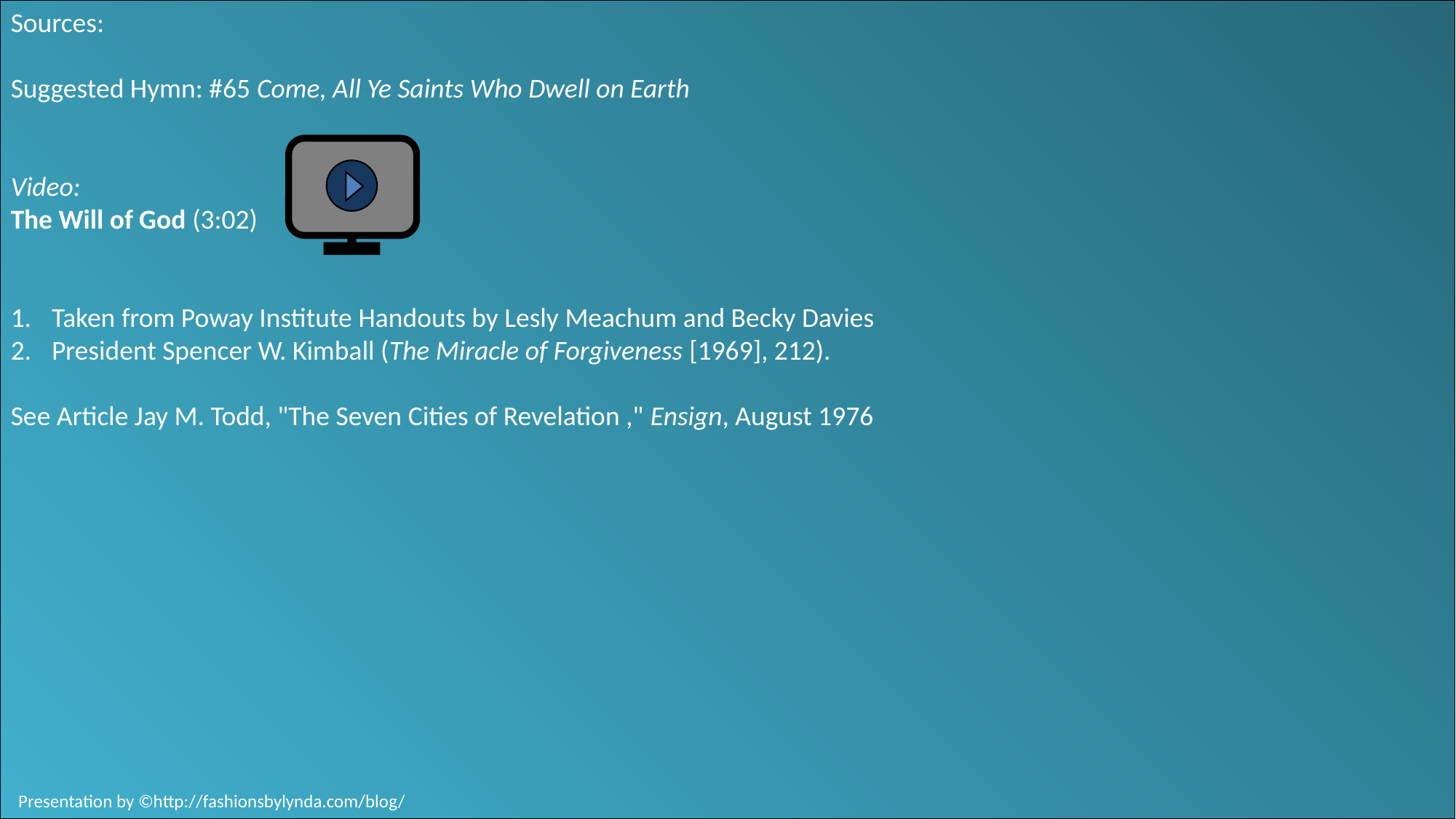

Sources:

Suggested Hymn: #65 Come, All Ye Saints Who Dwell on Earth

Video:
The Will of God (3:02)

Taken from Poway Institute Handouts by Lesly Meachum and Becky Davies
President Spencer W. Kimball (The Miracle of Forgiveness [1969], 212).

See Article Jay M. Todd, "The Seven Cities of Revelation ," Ensign, August 1976

Presentation by ©http://fashionsbylynda.com/blog/